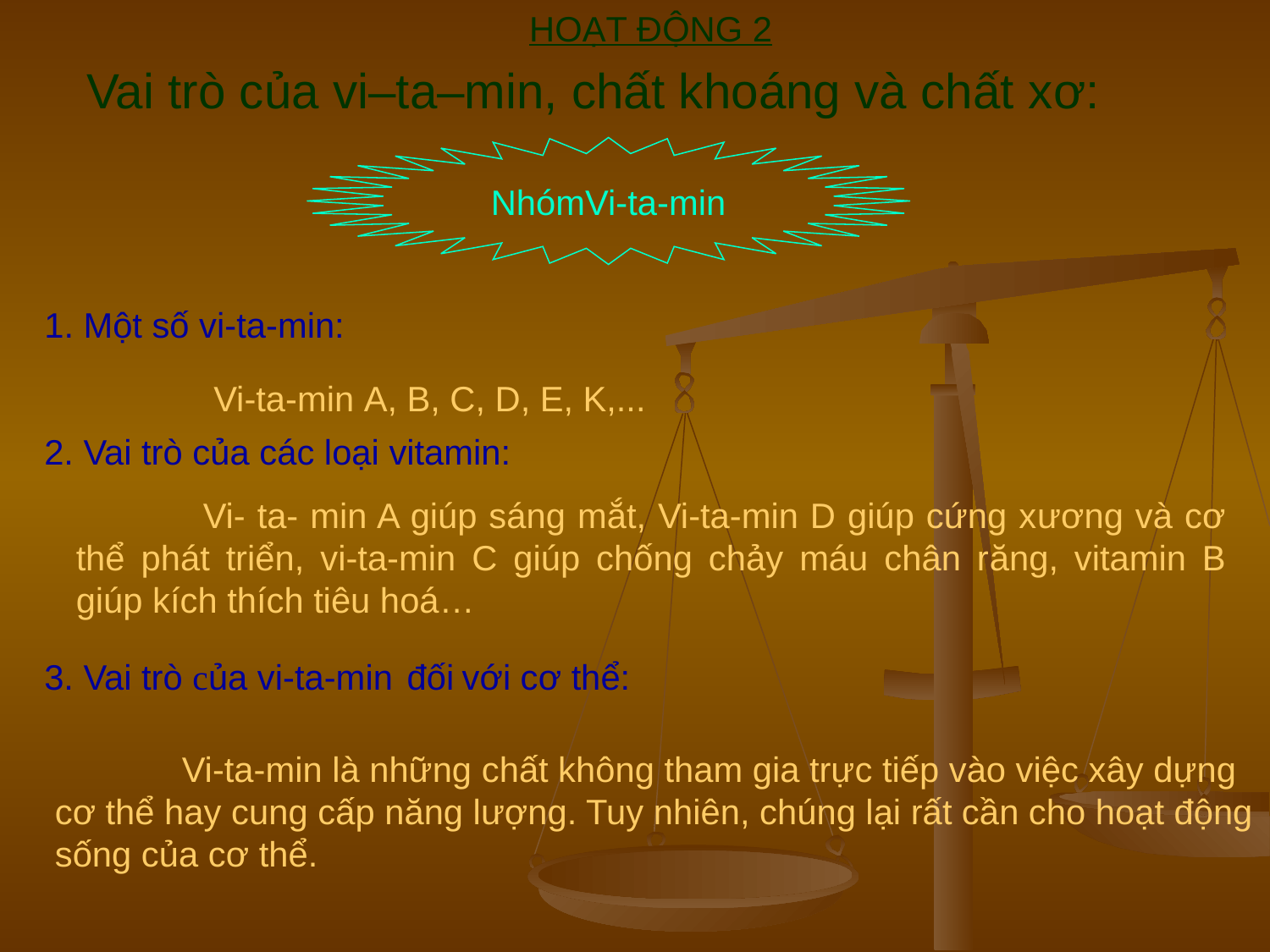

HOẠT ĐỘNG 2
Vai trò của vi–ta–min, chất khoáng và chất xơ:
NhómVi-ta-min
1. Một số vi-ta-min:
	Vi-ta-min A, B, C, D, E, K,...
2. Vai trò của các loại vitamin:
	Vi- ta- min A giúp sáng mắt, Vi-ta-min D giúp cứng xương và cơ thể phát triển, vi-ta-min C giúp chống chảy máu chân răng, vitamin B giúp kích thích tiêu hoá…
3. Vai trò của vi-ta-min đối với cơ thể:
	Vi-ta-min là những chất không tham gia trực tiếp vào việc xây dựng cơ thể hay cung cấp năng lượng. Tuy nhiên, chúng lại rất cần cho hoạt động sống của cơ thể.